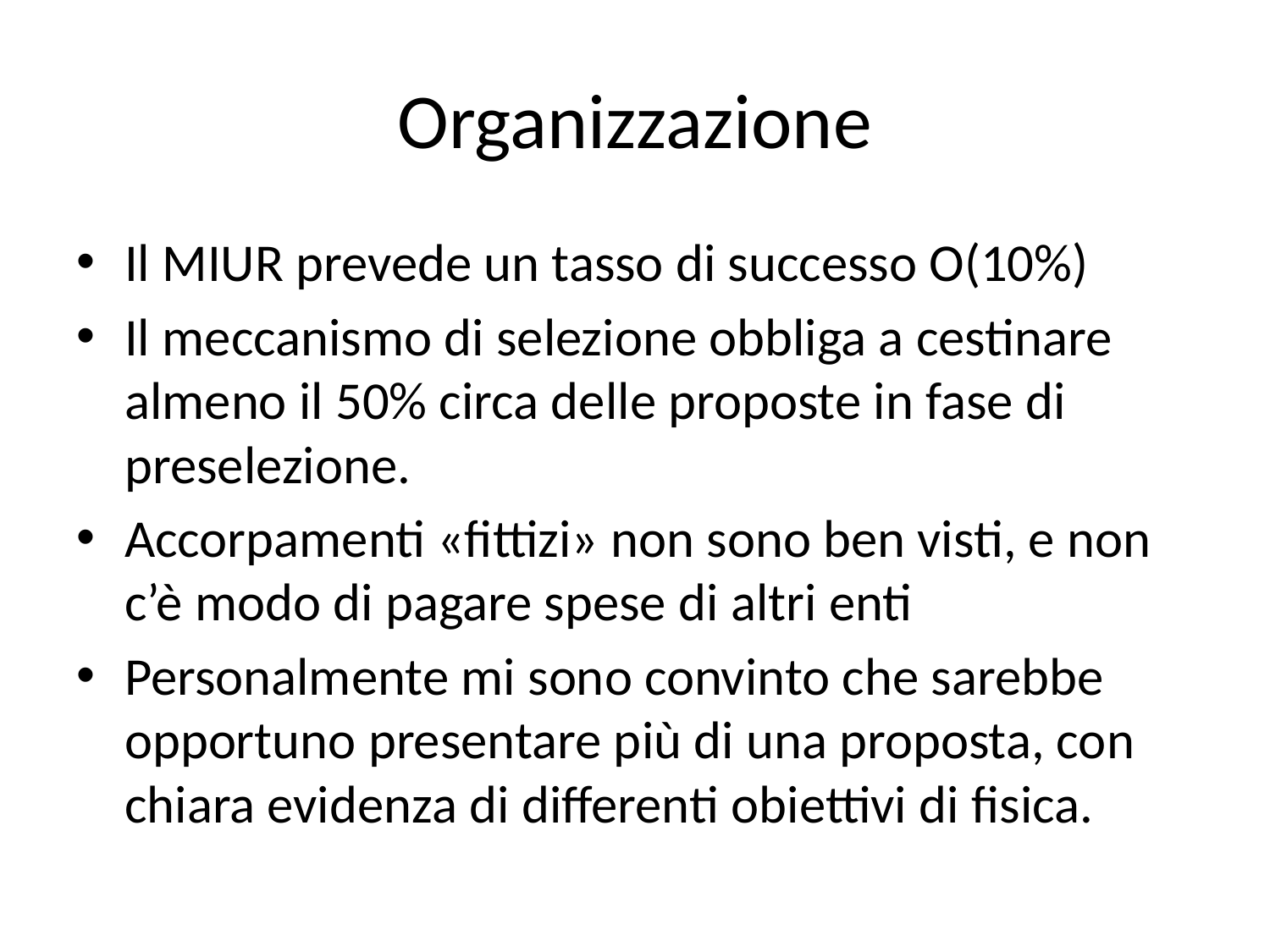

# Organizzazione
Il MIUR prevede un tasso di successo O(10%)
Il meccanismo di selezione obbliga a cestinare almeno il 50% circa delle proposte in fase di preselezione.
Accorpamenti «fittizi» non sono ben visti, e non c’è modo di pagare spese di altri enti
Personalmente mi sono convinto che sarebbe opportuno presentare più di una proposta, con chiara evidenza di differenti obiettivi di fisica.